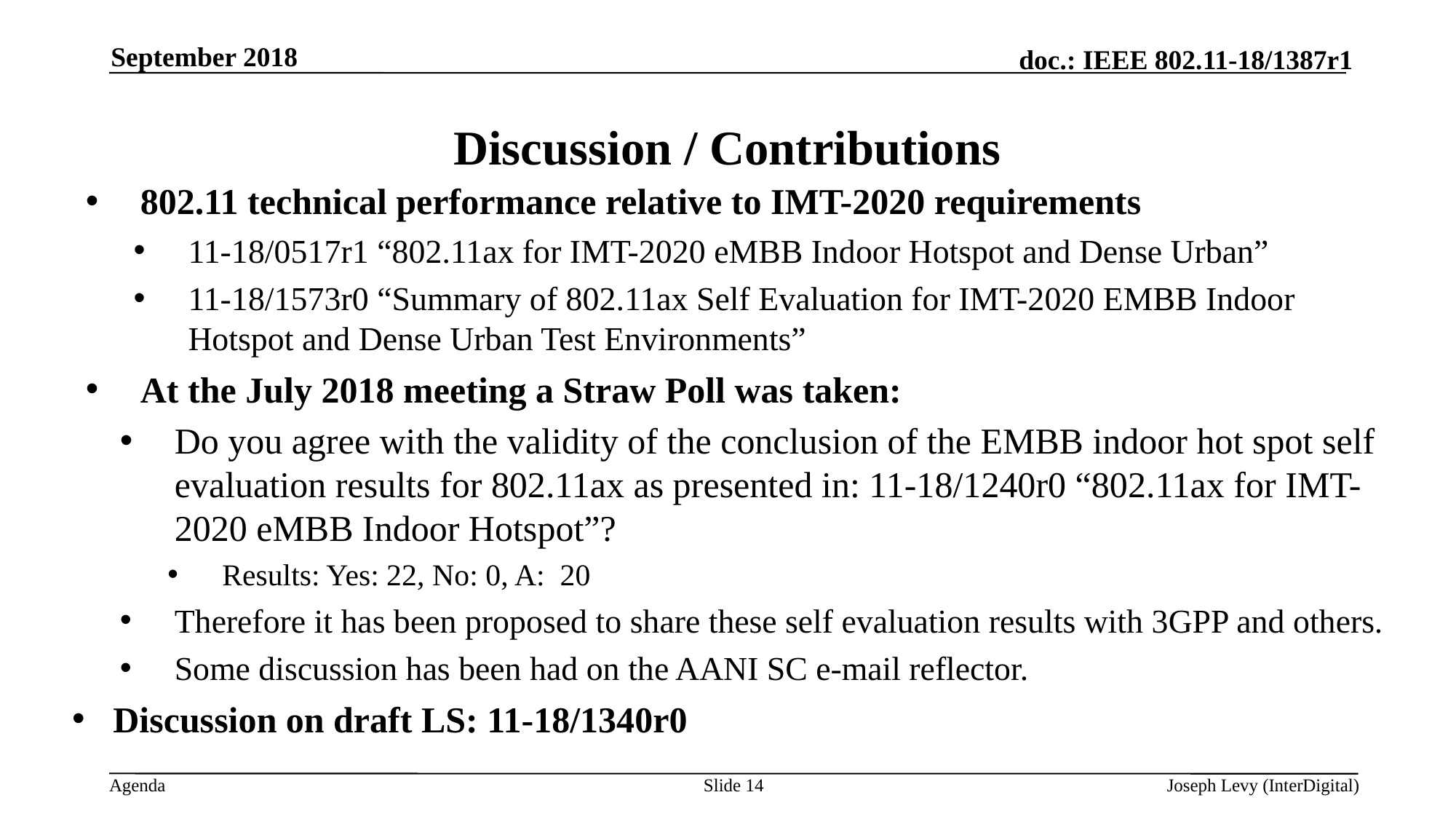

September 2018
# Discussion / Contributions
802.11 technical performance relative to IMT-2020 requirements
11-18/0517r1 “802.11ax for IMT-2020 eMBB Indoor Hotspot and Dense Urban”
11-18/1573r0 “Summary of 802.11ax Self Evaluation for IMT-2020 EMBB Indoor Hotspot and Dense Urban Test Environments”
At the July 2018 meeting a Straw Poll was taken:
Do you agree with the validity of the conclusion of the EMBB indoor hot spot self evaluation results for 802.11ax as presented in: 11-18/1240r0 “802.11ax for IMT-2020 eMBB Indoor Hotspot”?
Results: Yes: 22, No: 0, A:  20
Therefore it has been proposed to share these self evaluation results with 3GPP and others.
Some discussion has been had on the AANI SC e-mail reflector.
Discussion on draft LS: 11-18/1340r0

Slide 14
Joseph Levy (InterDigital)